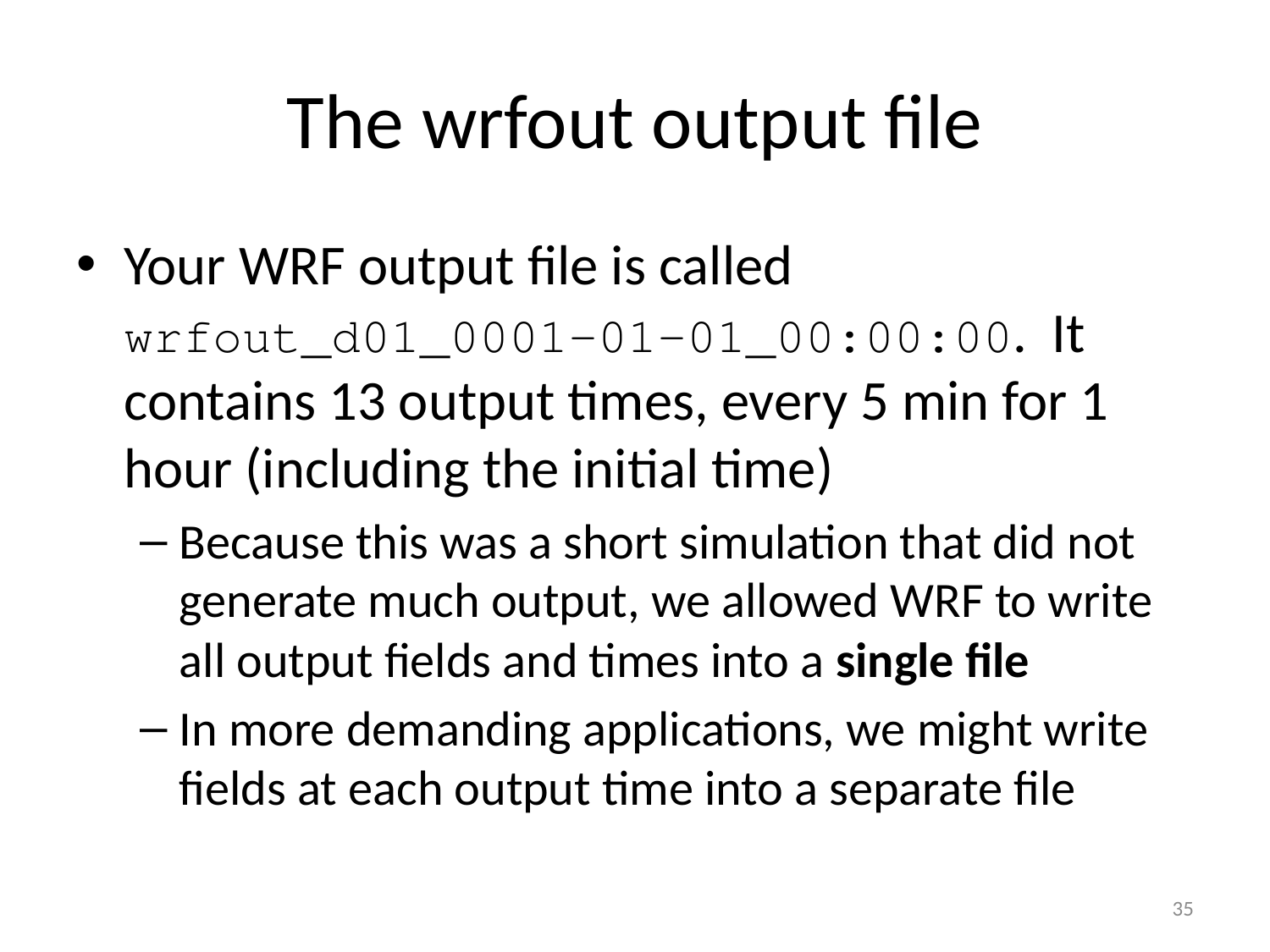

# The wrfout output file
Your WRF output file is called wrfout_d01_0001-01-01_00:00:00.  It contains 13 output times, every 5 min for 1 hour (including the initial time)
Because this was a short simulation that did not generate much output, we allowed WRF to write all output fields and times into a single file
In more demanding applications, we might write fields at each output time into a separate file
35